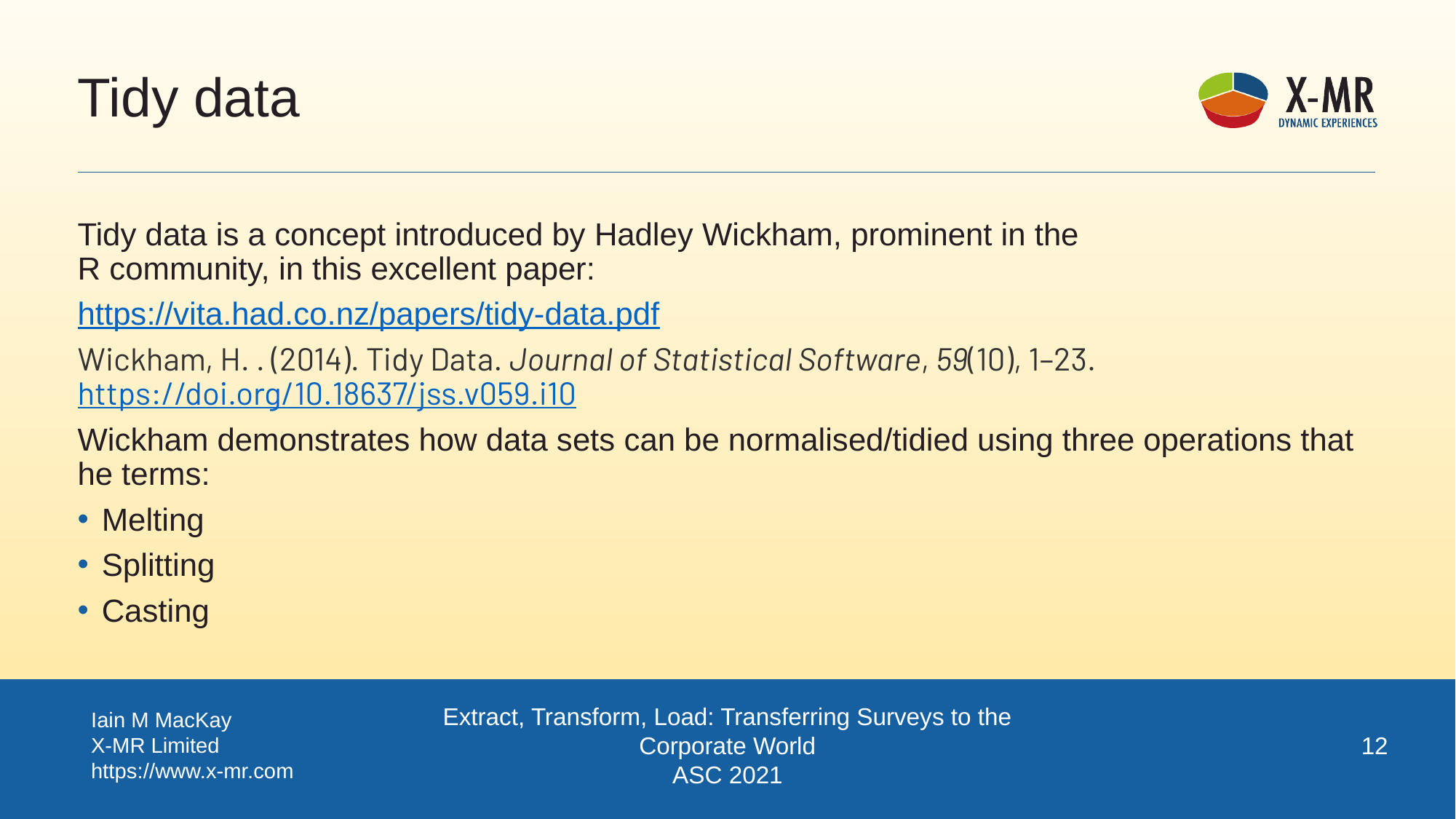

# Tidy data
Tidy data is a concept introduced by Hadley Wickham, prominent in the
R community, in this excellent paper:
https://vita.had.co.nz/papers/tidy-data.pdf
Wickham, H. . (2014). Tidy Data. Journal of Statistical Software, 59(10), 1–23. https://doi.org/10.18637/jss.v059.i10
Wickham demonstrates how data sets can be normalised/tidied using three operations that he terms:
Melting
Splitting
Casting